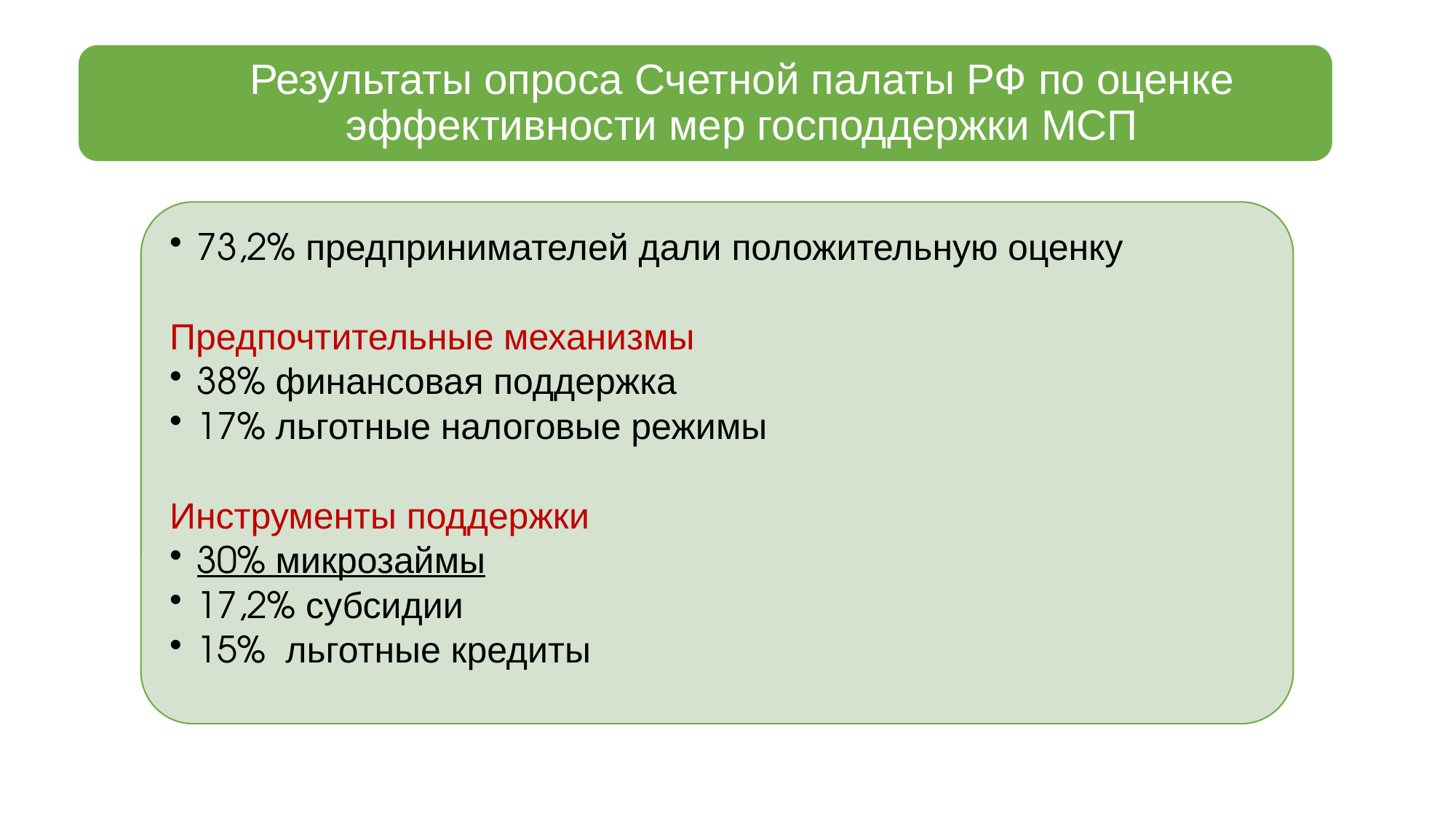

Результаты опроса Счетной палаты РФ по оценке эффективности мер господдержки МСП

73,2% предпринимателей дали положительную оценку

Предпочтительные механизмы
38% финансовая поддержка
17% льготные налоговые режимы

Инструменты поддержки
30% микрозаймы
17,2% субсидии
15%  льготные кредиты